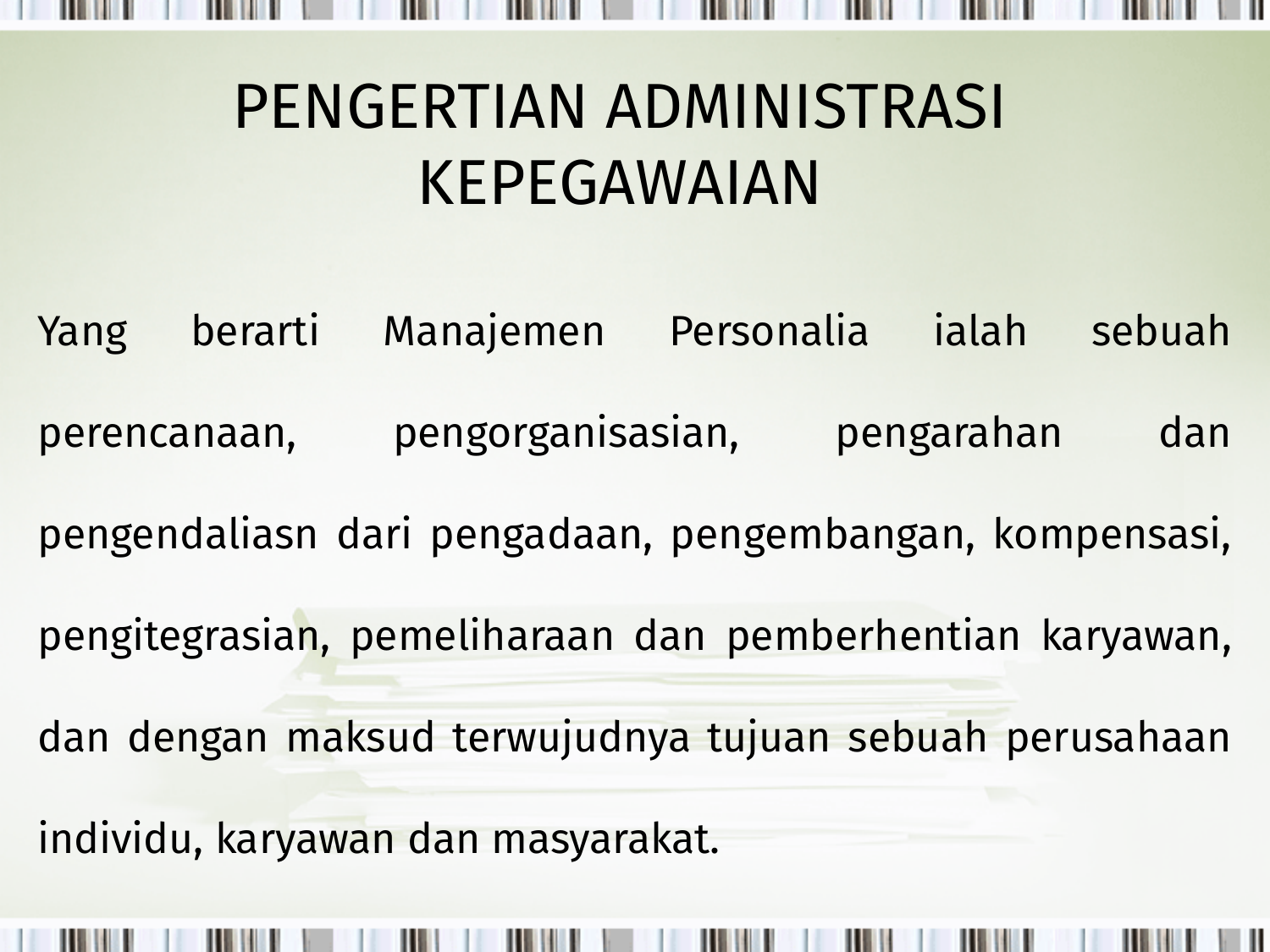

# PENGERTIAN ADMINISTRASI KEPEGAWAIAN
Yang berarti Manajemen Personalia ialah sebuah perencanaan, pengorganisasian, pengarahan dan pengendaliasn dari pengadaan, pengembangan, kompensasi, pengitegrasian, pemeliharaan dan pemberhentian karyawan, dan dengan maksud terwujudnya tujuan sebuah perusahaan individu, karyawan dan masyarakat.